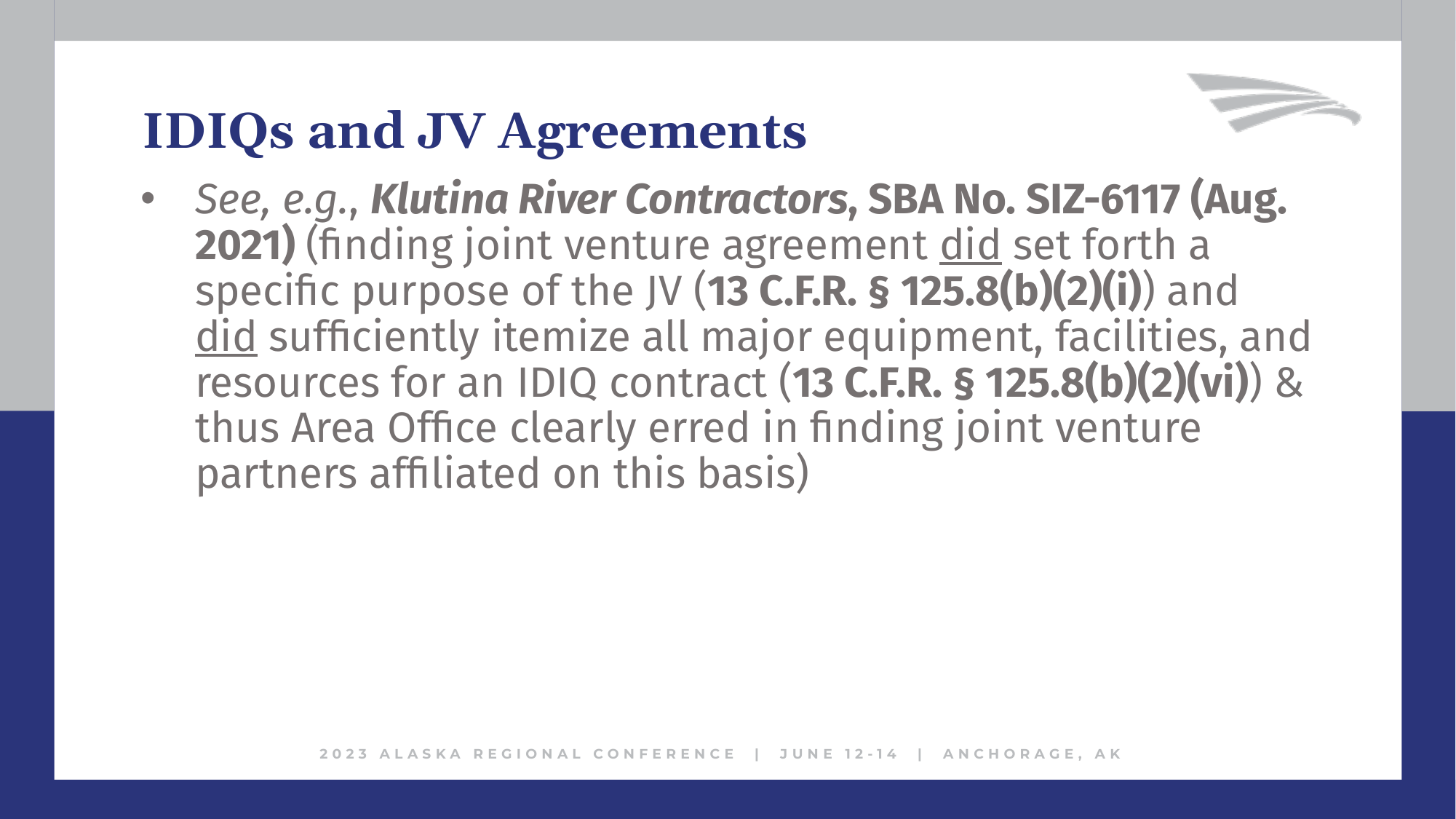

IDIQs and JV Agreements
See, e.g., Klutina River Contractors, SBA No. SIZ-6117 (Aug. 2021) (finding joint venture agreement did set forth a specific purpose of the JV (13 C.F.R. § 125.8(b)(2)(i)) and did sufficiently itemize all major equipment, facilities, and resources for an IDIQ contract (13 C.F.R. § 125.8(b)(2)(vi)) & thus Area Office clearly erred in finding joint venture partners affiliated on this basis)